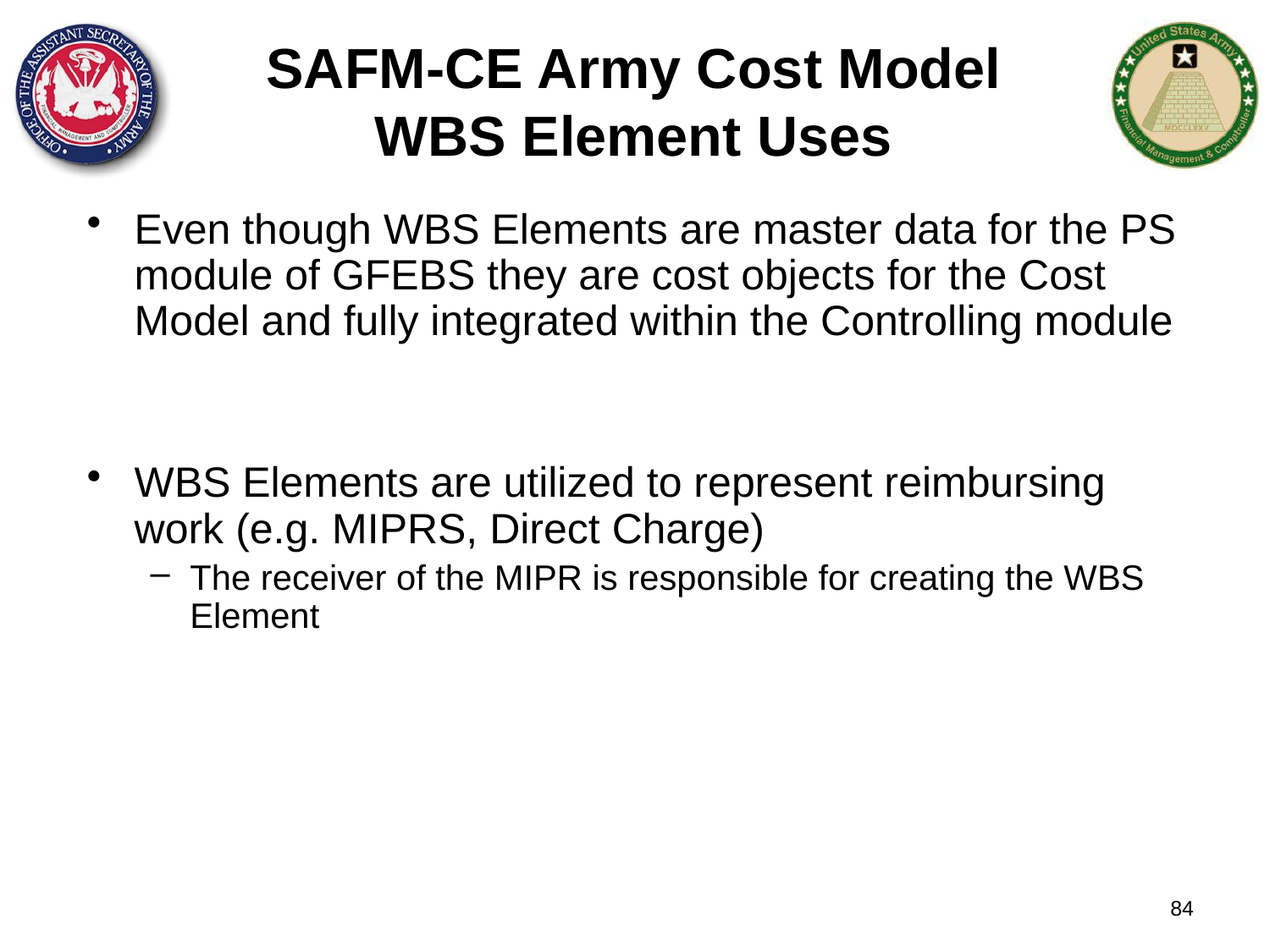

SAFM-CE Army Cost Model
WBS Element Uses
Even though WBS Elements are master data for the PS module of GFEBS they are cost objects for the Cost Model and fully integrated within the Controlling module

WBS Elements are utilized to represent reimbursing work (e.g. MIPRS, Direct Charge)
The receiver of the MIPR is responsible for creating the WBS Element